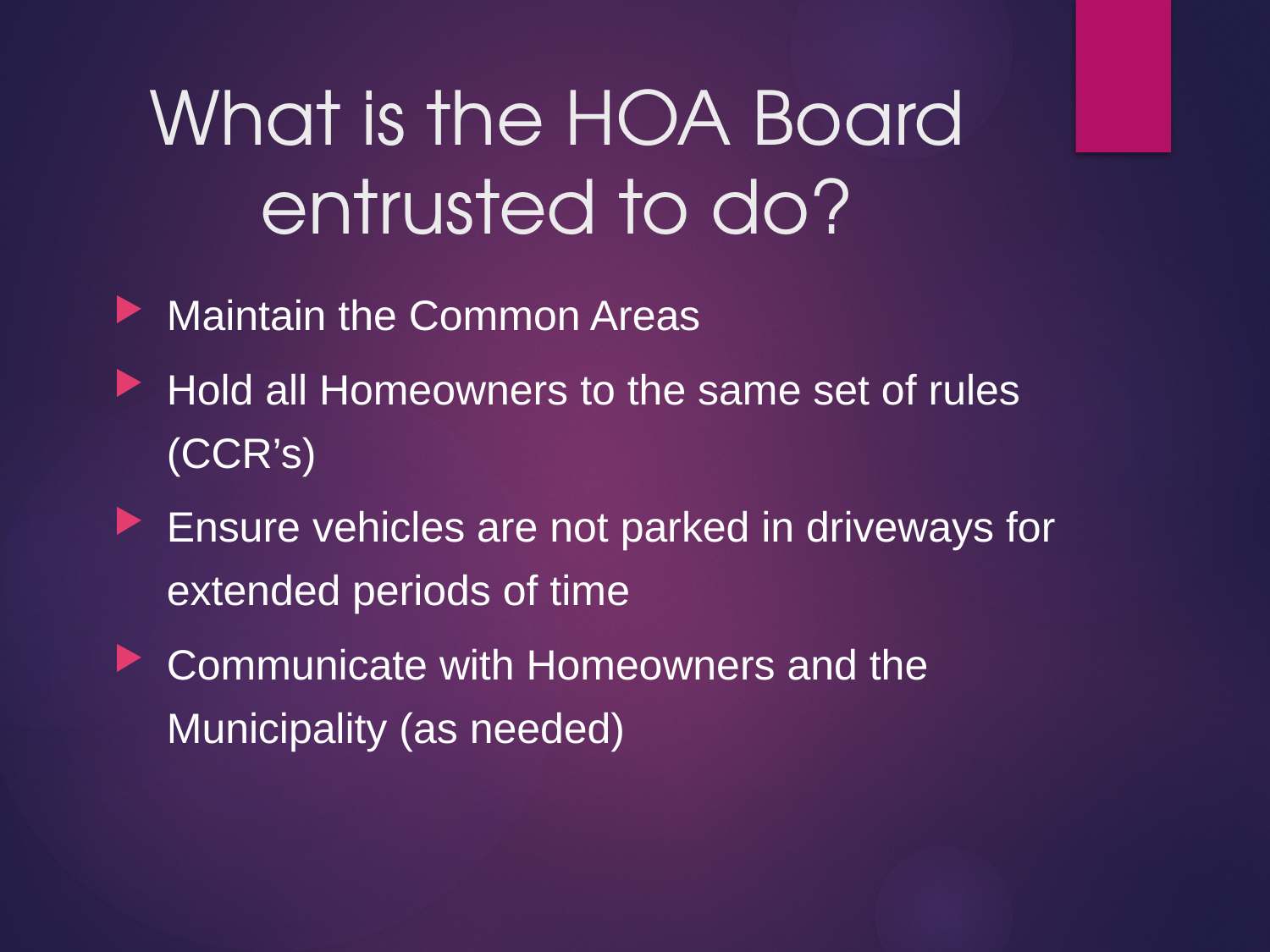

# What is the HOA Board entrusted to do?
Maintain the Common Areas
Hold all Homeowners to the same set of rules (CCR’s)
Ensure vehicles are not parked in driveways for extended periods of time
Communicate with Homeowners and the Municipality (as needed)